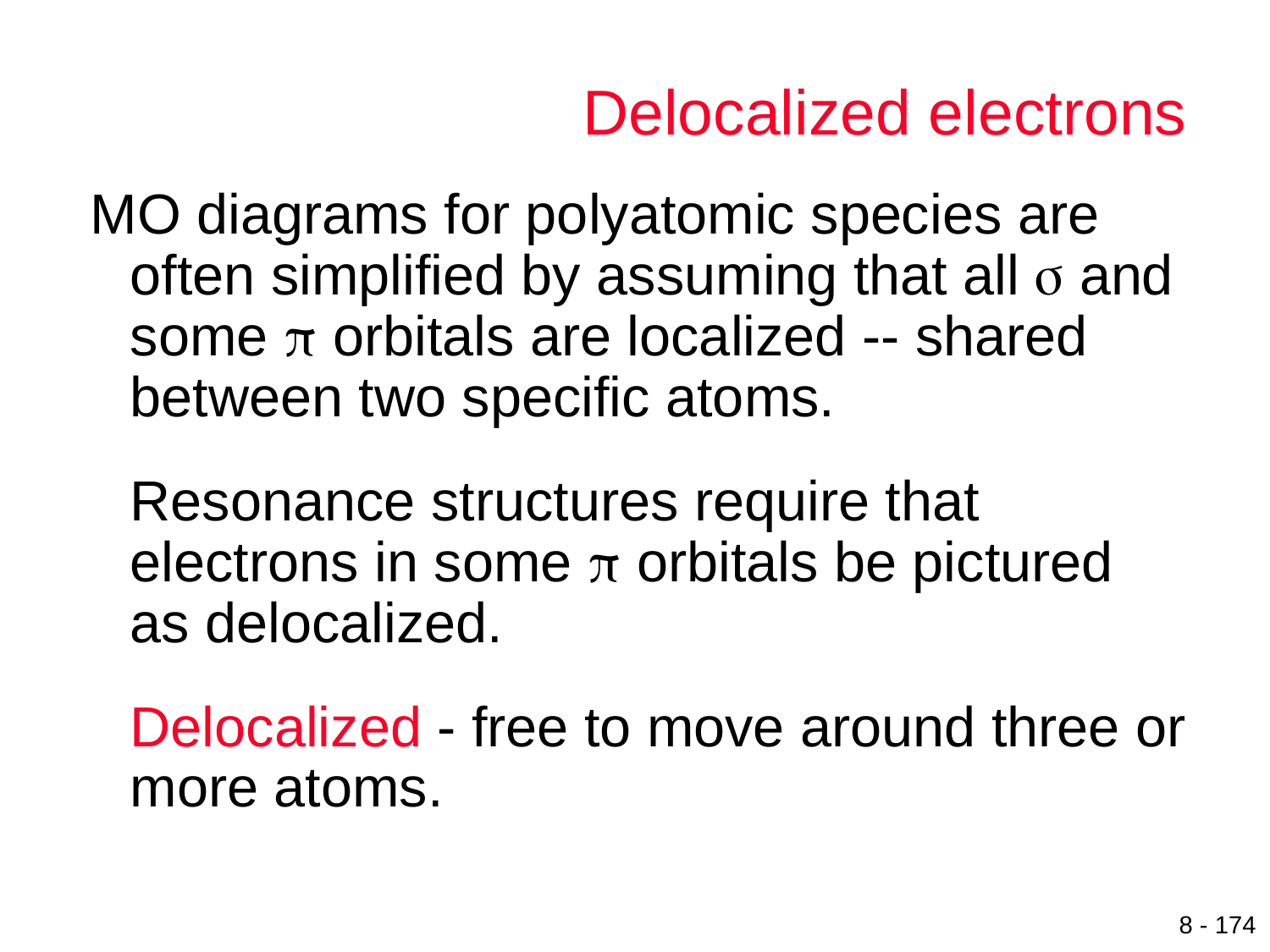

# Delocalized electrons
MO diagrams for polyatomic species are often simplified by assuming that all σ and some π orbitals are localized -- shared between two specific atoms.

	Resonance structures require that electrons in some π orbitals be pictured as delocalized.

	Delocalized - free to move around three or more atoms.